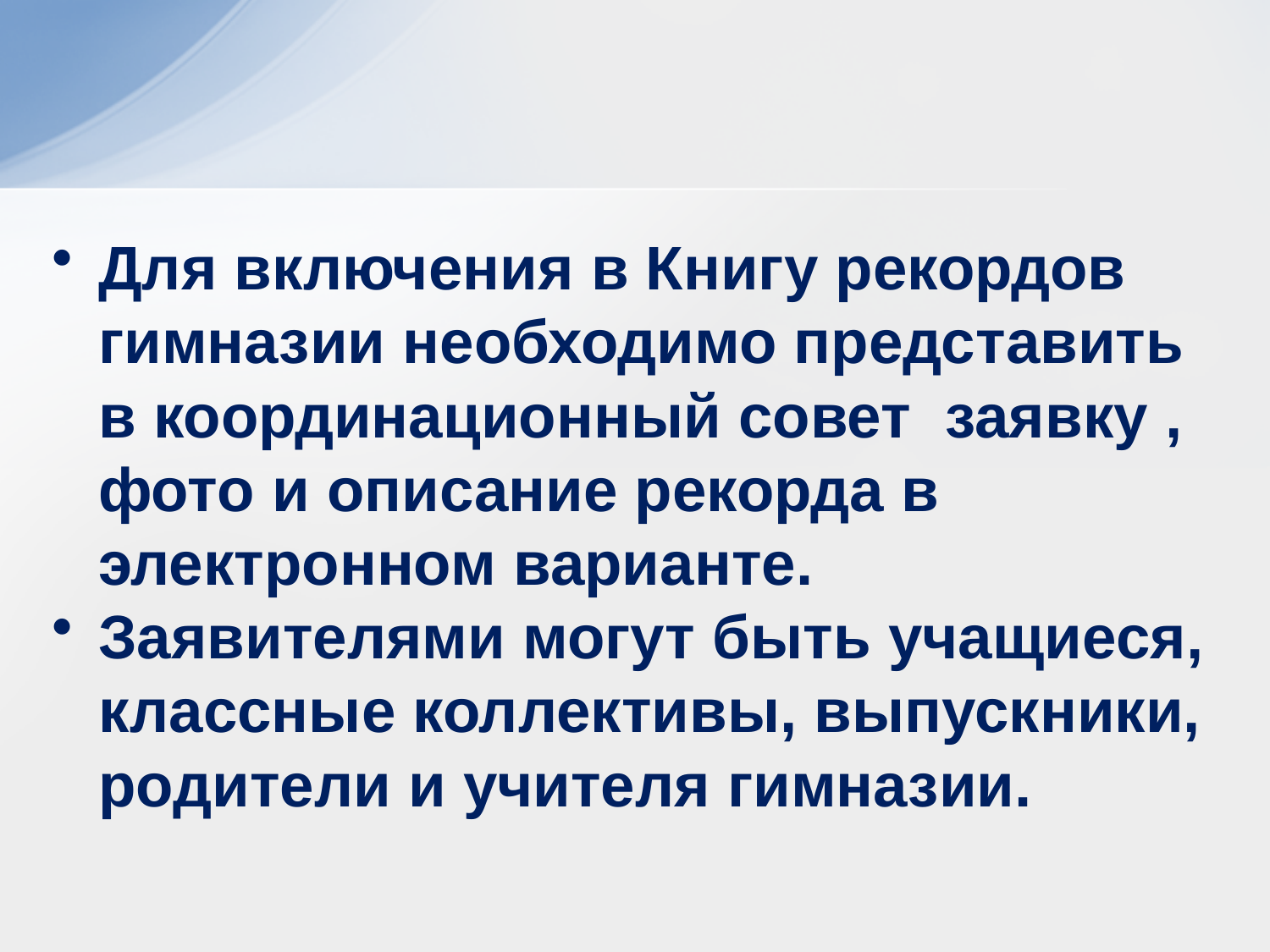

Для включения в Книгу рекордов гимназии необходимо представить в координационный совет  заявку , фото и описание рекорда в электронном варианте.
Заявителями могут быть учащиеся, классные коллективы, выпускники, родители и учителя гимназии.